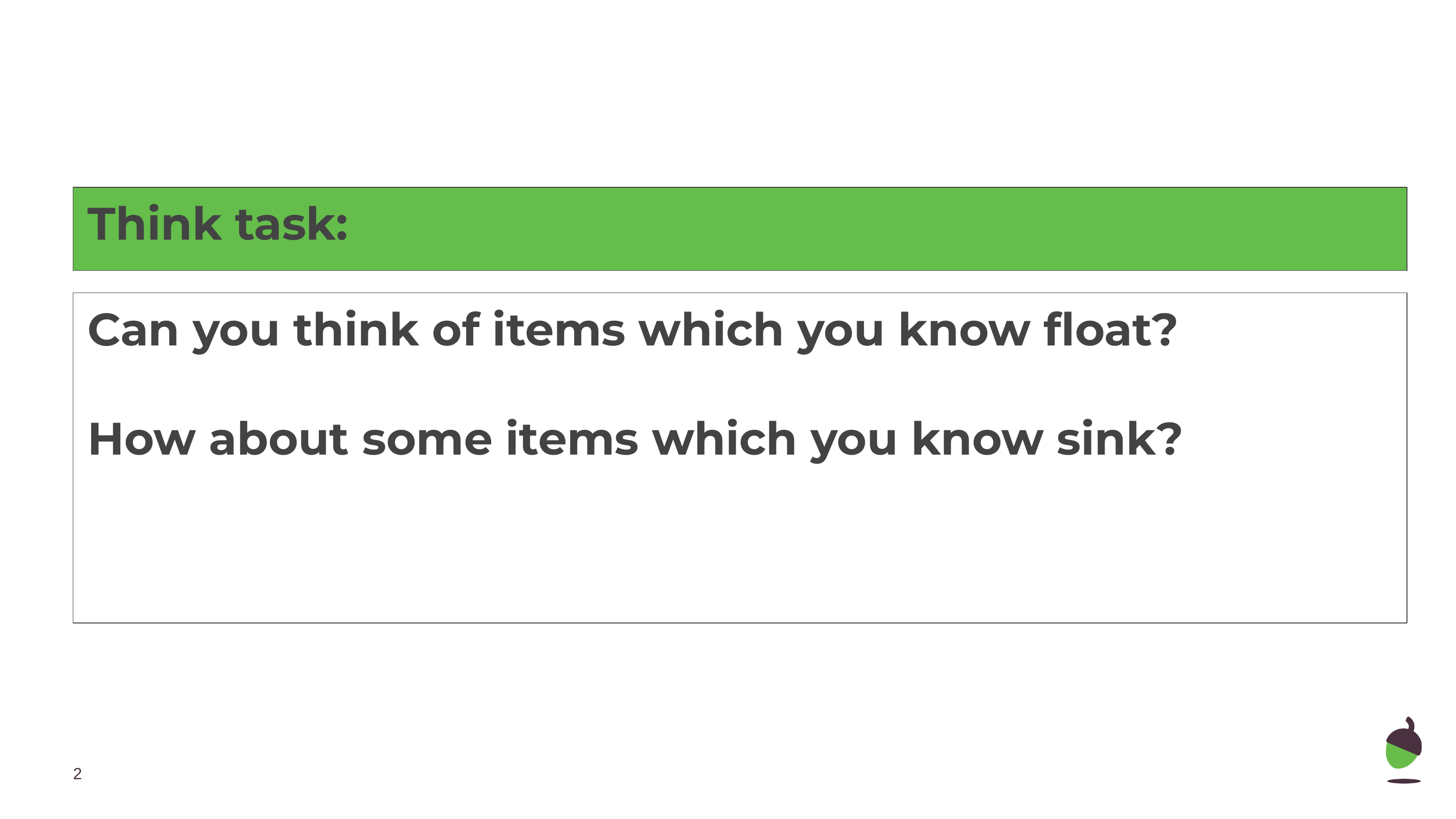

Think task:
Can you think of items which you know float?

How about some items which you know sink?

2